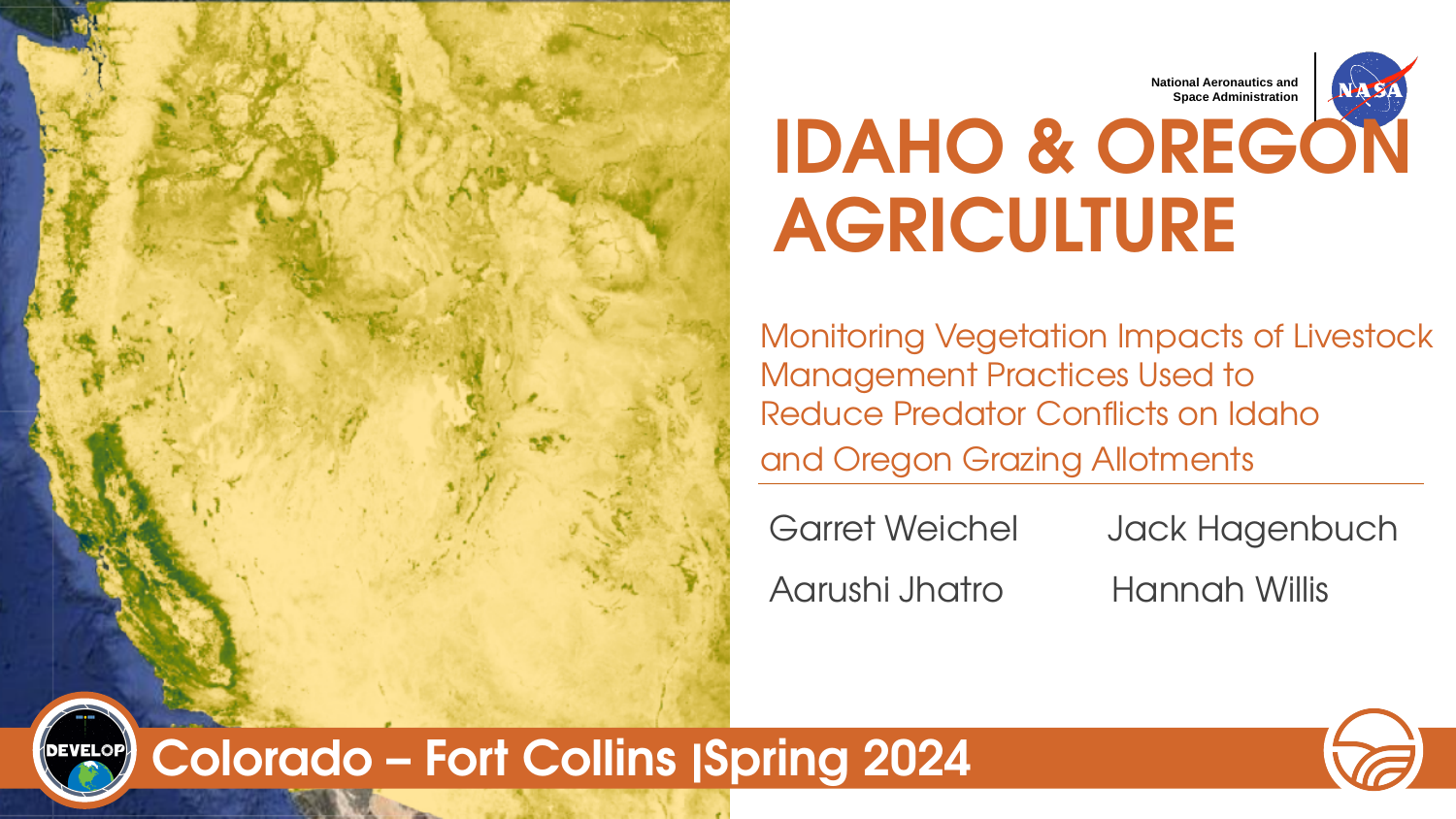

# IDAHO & OREGON AGRICULTURE
Monitoring Vegetation Impacts of Livestock Management Practices Used to Reduce Predator Conflicts on Idaho and Oregon Grazing Allotments​
Jack Hagenbuch
Garret Weichel
Aarushi Jhatro
Hannah Willis
Colorado – Fort Collins |Spring 2024